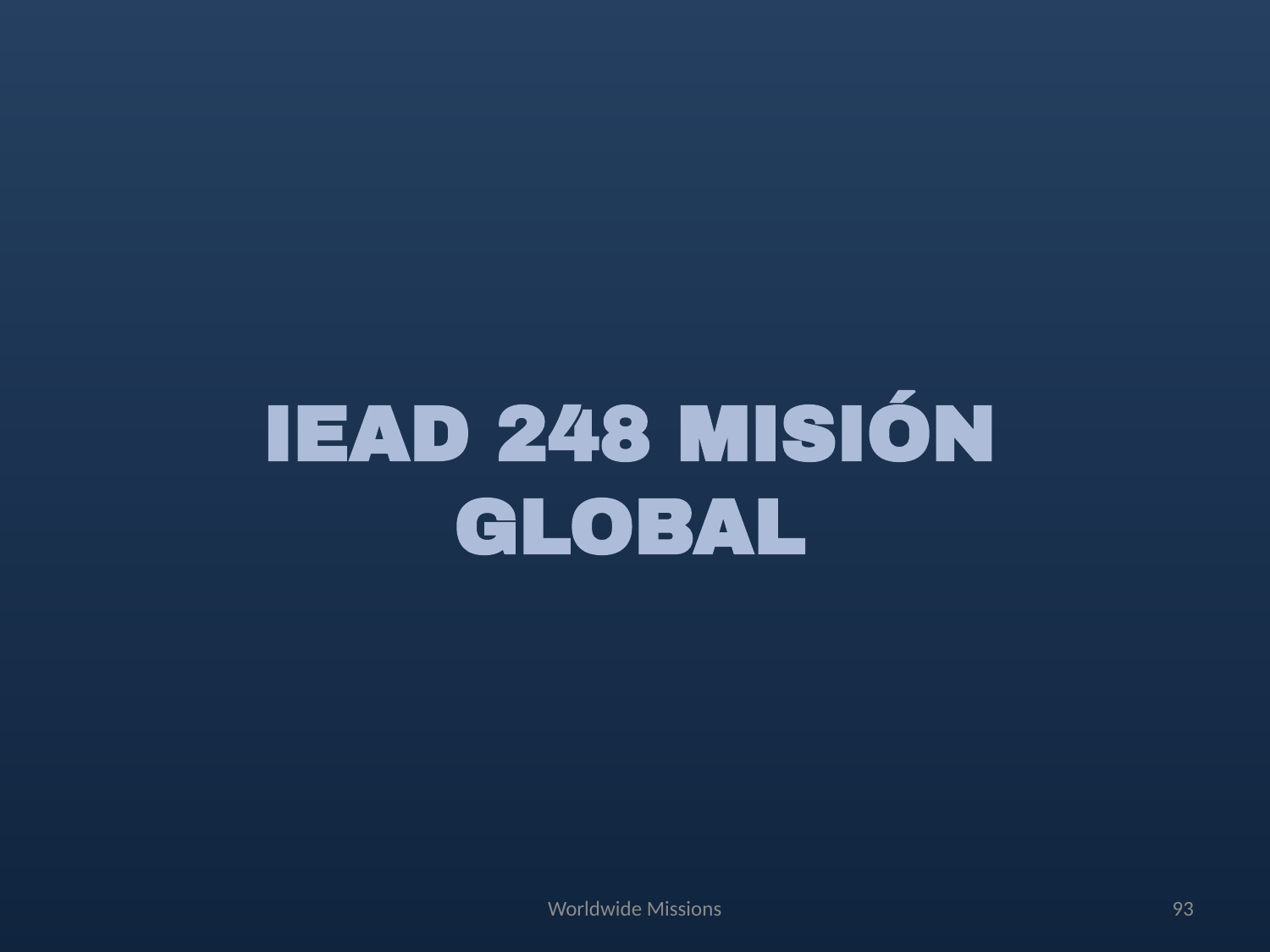

#

IEAD 248 MISIÓN GLOBAL
Worldwide Missions
93